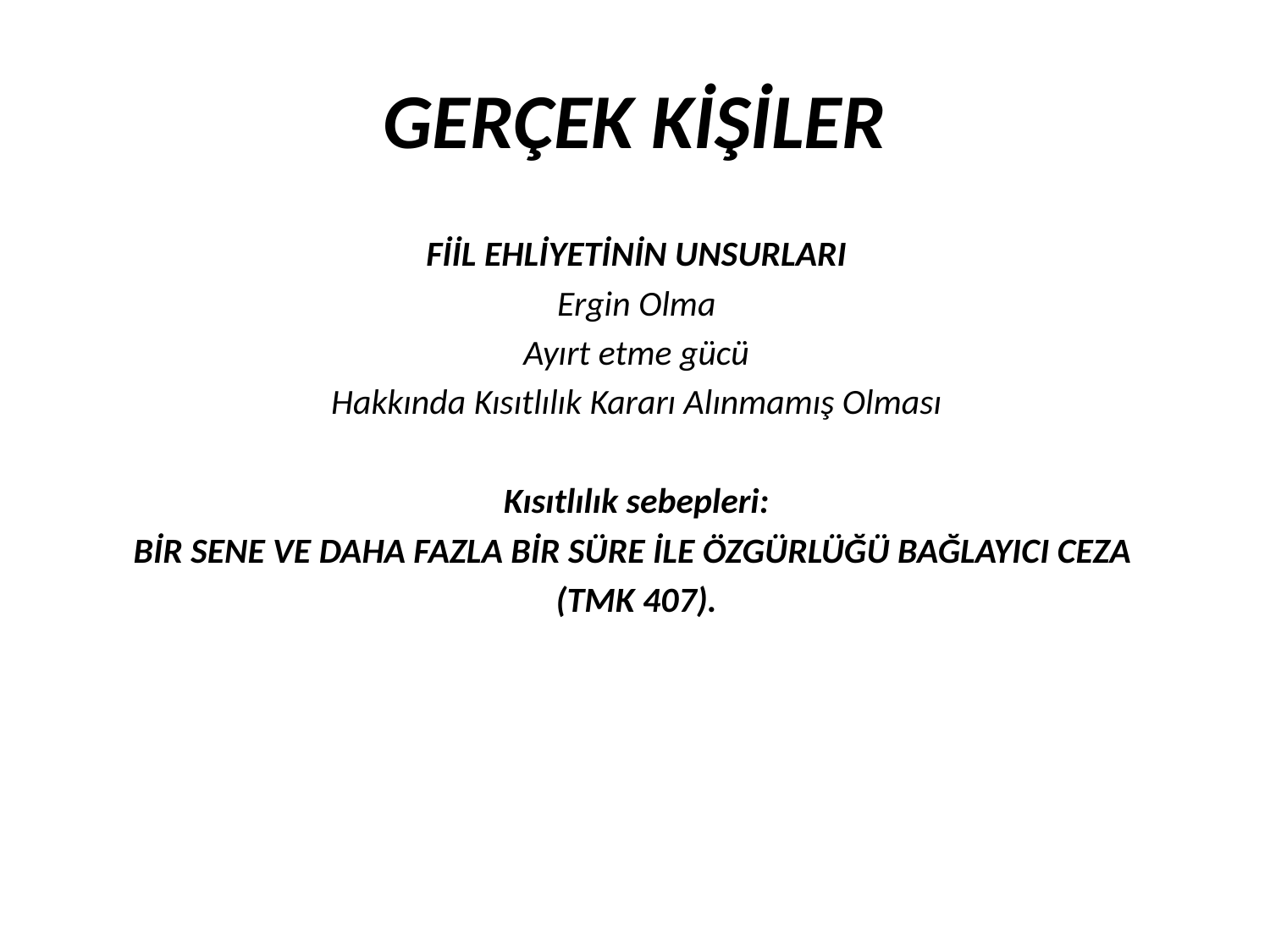

GERÇEK KİŞİLER

FİİL EHLİYETİNİN UNSURLARI
Ergin Olma
Ayırt etme gücü
Hakkında Kısıtlılık Kararı Alınmamış Olması

Kısıtlılık sebepleri:
BİR SENE VE DAHA FAZLA BİR SÜRE İLE ÖZGÜRLÜĞÜ BAĞLAYICI CEZA
(TMK 407).